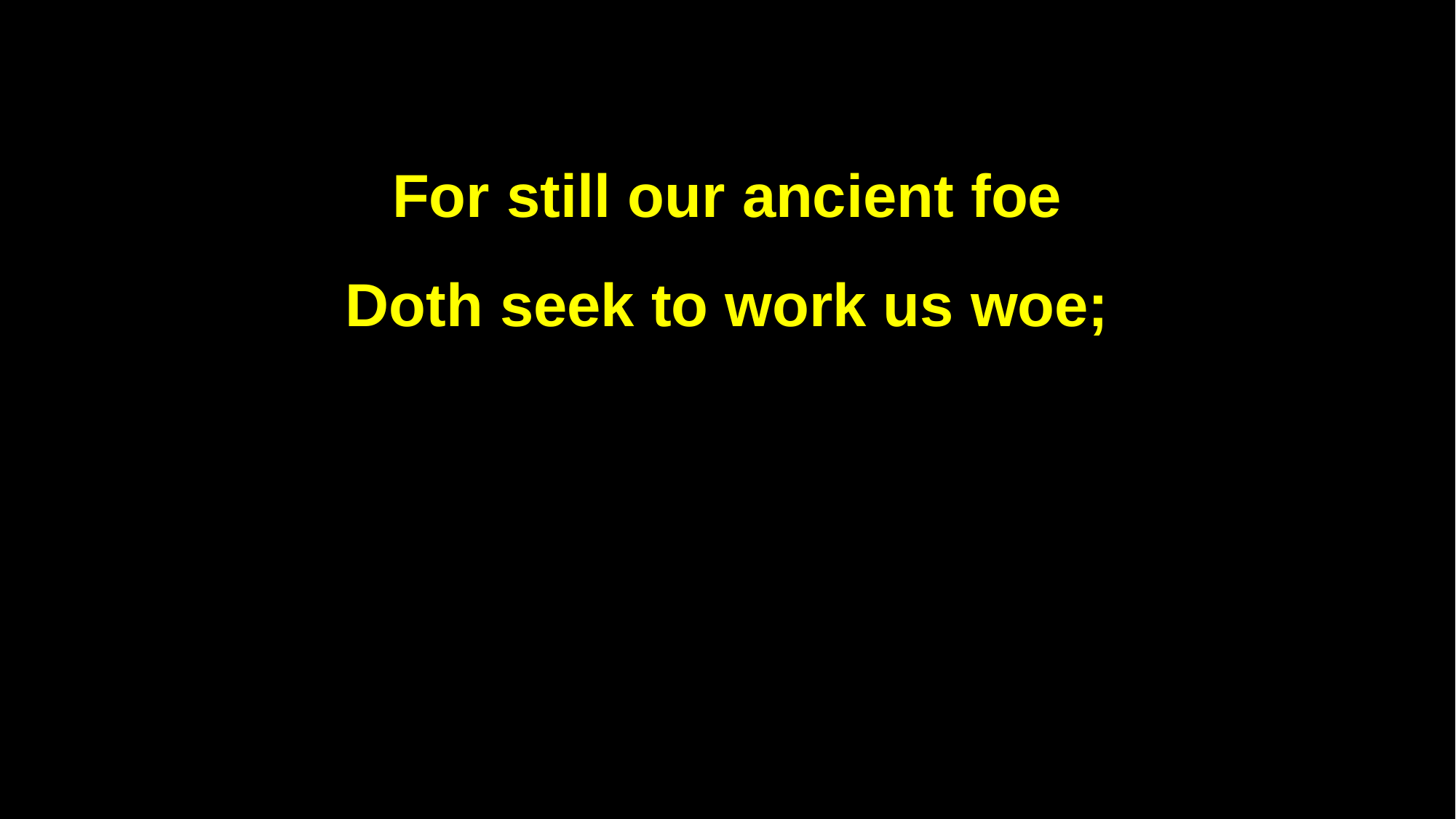

For still our ancient foe
Doth seek to work us woe;